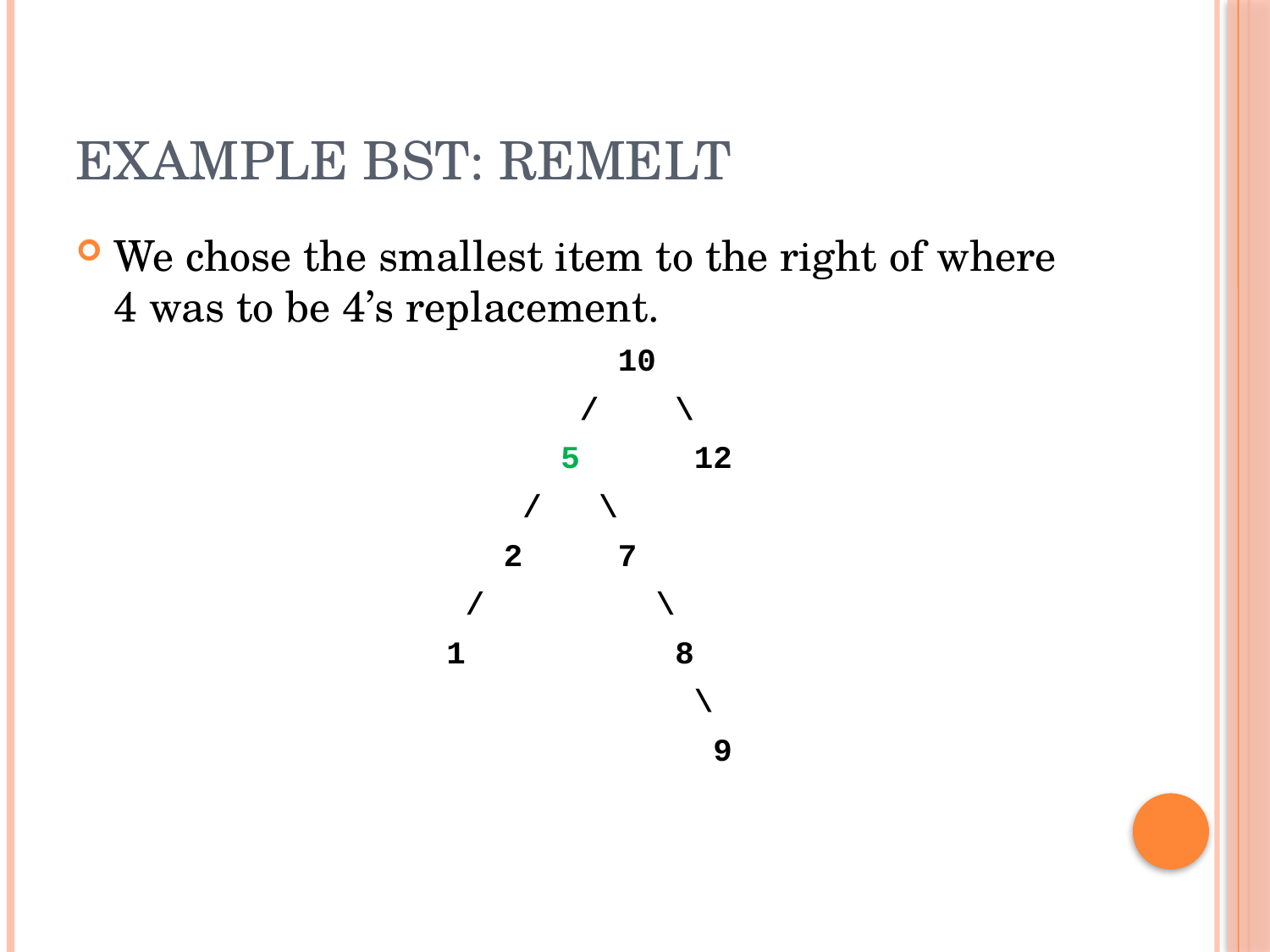

# Example BST: remElt
We chose the smallest item to the right of where 4 was to be 4’s replacement.
| 10 |
| --- |
| /    \ |
| 5      12 |
| /   \ |
| 2     7 |
| /         \ |
| 1           8 |
| \ |
| 9 |